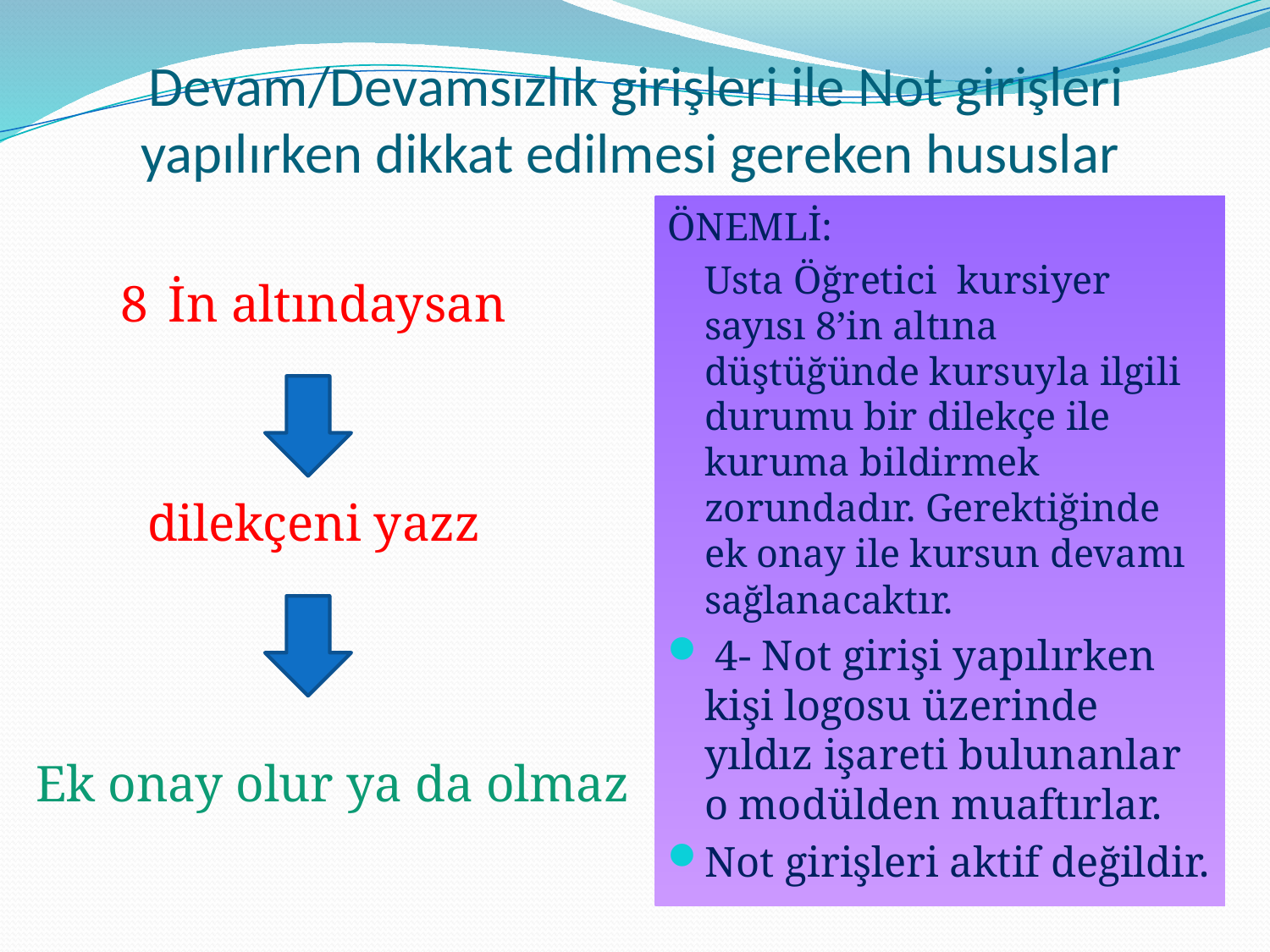

# Devam/Devamsızlık girişleri ile Not girişleri yapılırken dikkat edilmesi gereken hususlar
ÖNEMLİ:
	Usta Öğretici  kursiyer sayısı 8’in altına düştüğünde kursuyla ilgili durumu bir dilekçe ile kuruma bildirmek zorundadır. Gerektiğinde ek onay ile kursun devamı sağlanacaktır.
 4- Not girişi yapılırken kişi logosu üzerinde yıldız işareti bulunanlar o modülden muaftırlar.
Not girişleri aktif değildir.

İn altındaysan

dilekçeni yazz

Ek onay olur ya da olmaz